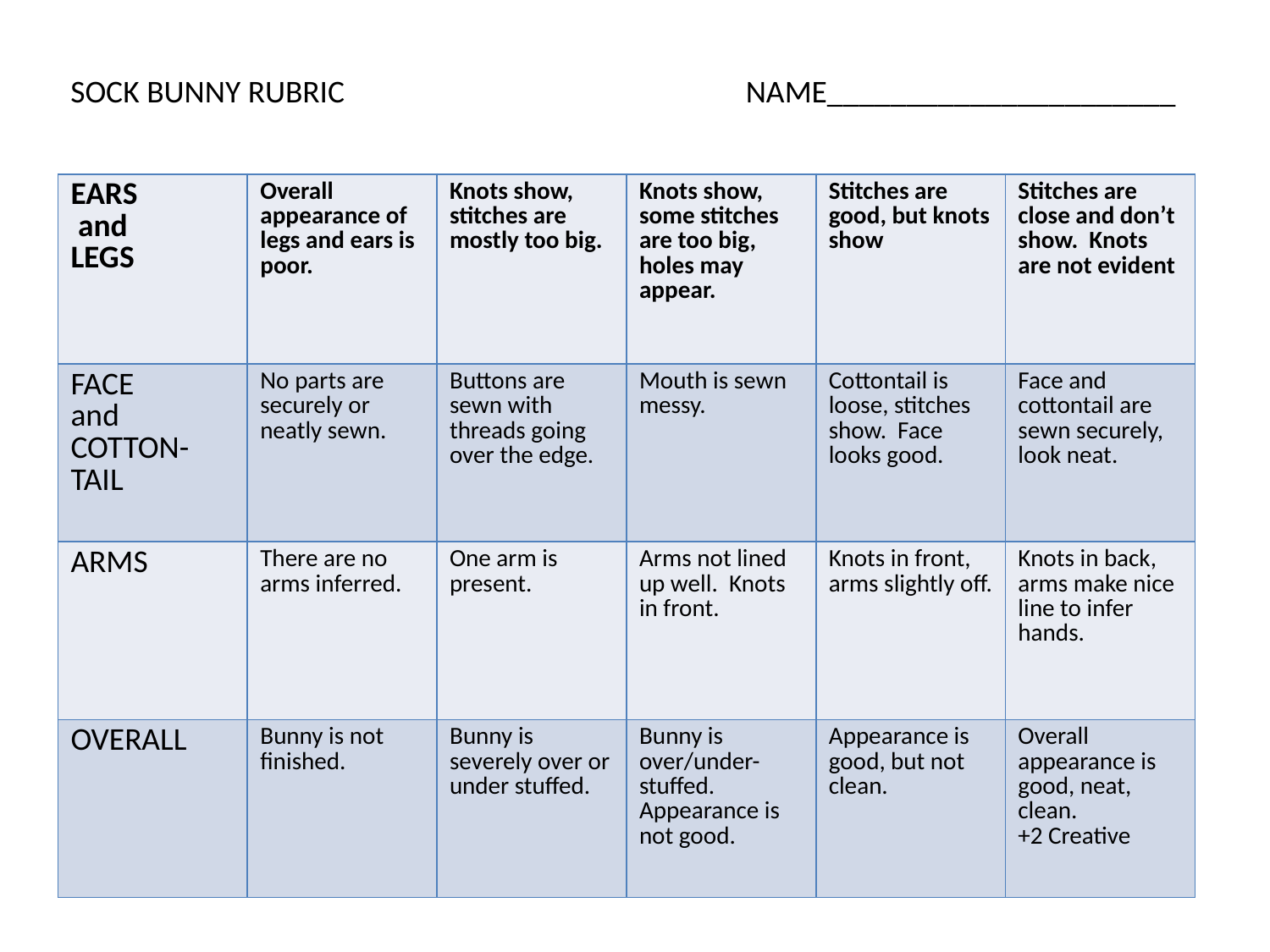

SOCK BUNNY RUBRIC
NAME______________________
| EARS and LEGS | Overall appearance of legs and ears is poor. | Knots show, stitches are mostly too big. | Knots show, some stitches are too big, holes may appear. | Stitches are good, but knots show | Stitches are close and don’t show. Knots are not evident |
| --- | --- | --- | --- | --- | --- |
| FACE and COTTON-TAIL | No parts are securely or neatly sewn. | Buttons are sewn with threads going over the edge. | Mouth is sewn messy. | Cottontail is loose, stitches show. Face looks good. | Face and cottontail are sewn securely, look neat. |
| ARMS | There are no arms inferred. | One arm is present. | Arms not lined up well. Knots in front. | Knots in front, arms slightly off. | Knots in back, arms make nice line to infer hands. |
| OVERALL | Bunny is not finished. | Bunny is severely over or under stuffed. | Bunny is over/under-stuffed. Appearance is not good. | Appearance is good, but not clean. | Overall appearance is good, neat, clean. +2 Creative |